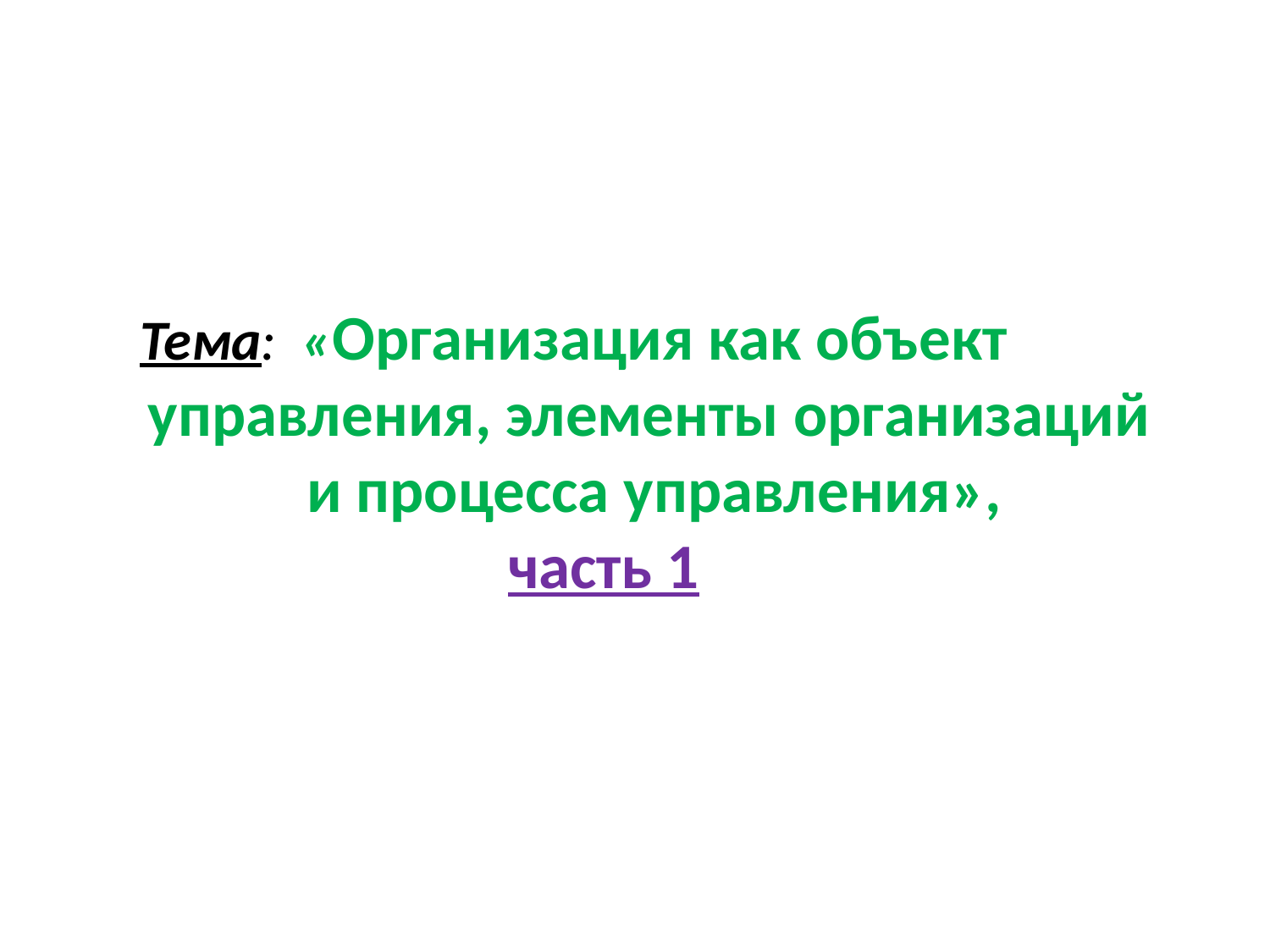

#

     Тема:  «Организация как объект
     управления, элементы организаций
                и процесса управления»,
                              часть 1